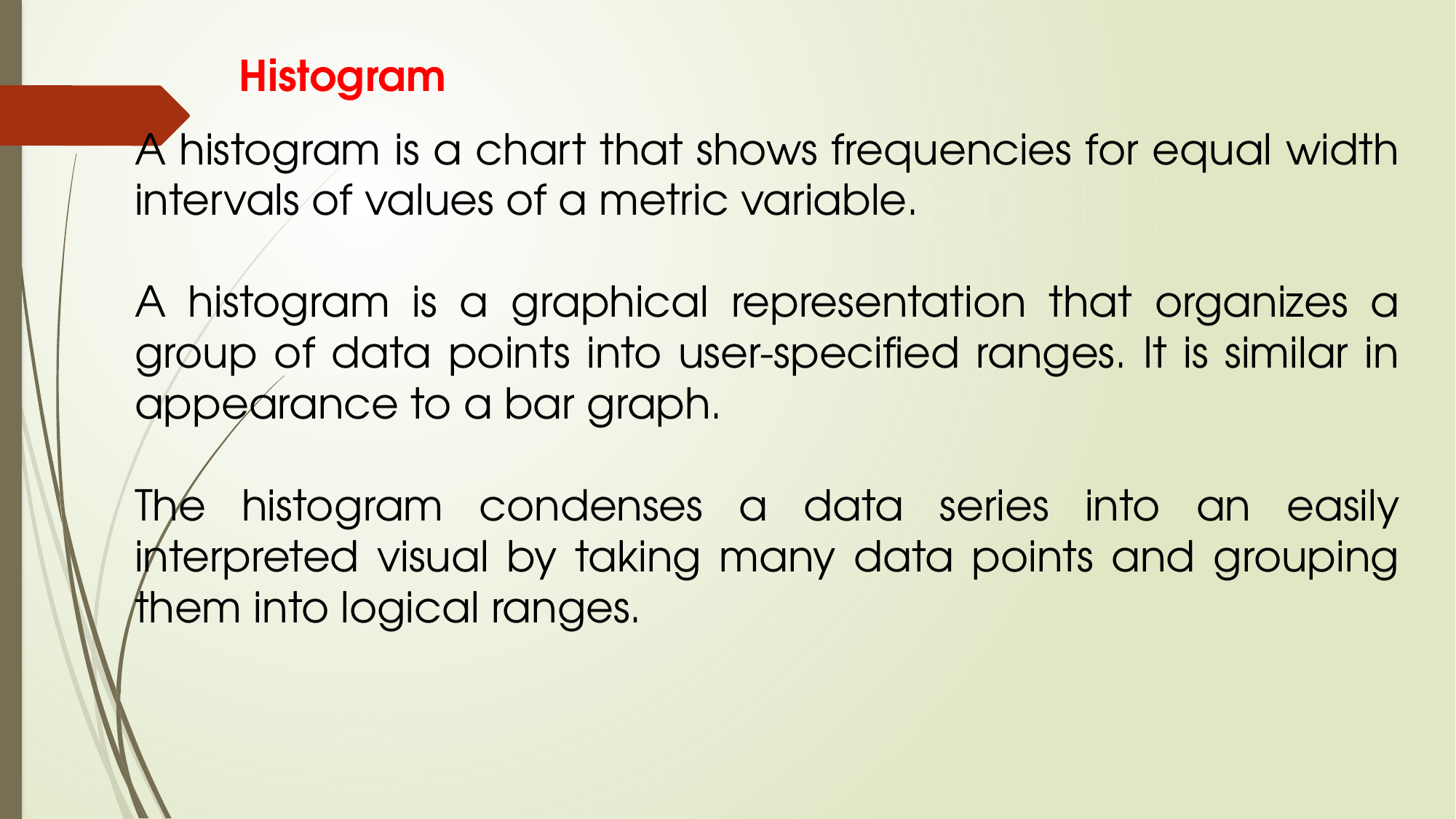

Histogram
A histogram is a chart that shows frequencies for equal width intervals of values of a metric variable.

A histogram is a graphical representation that organizes a group of data points into user-specified ranges. It is similar in appearance to a bar graph.

The histogram condenses a data series into an easily interpreted visual by taking many data points and grouping them into logical ranges.